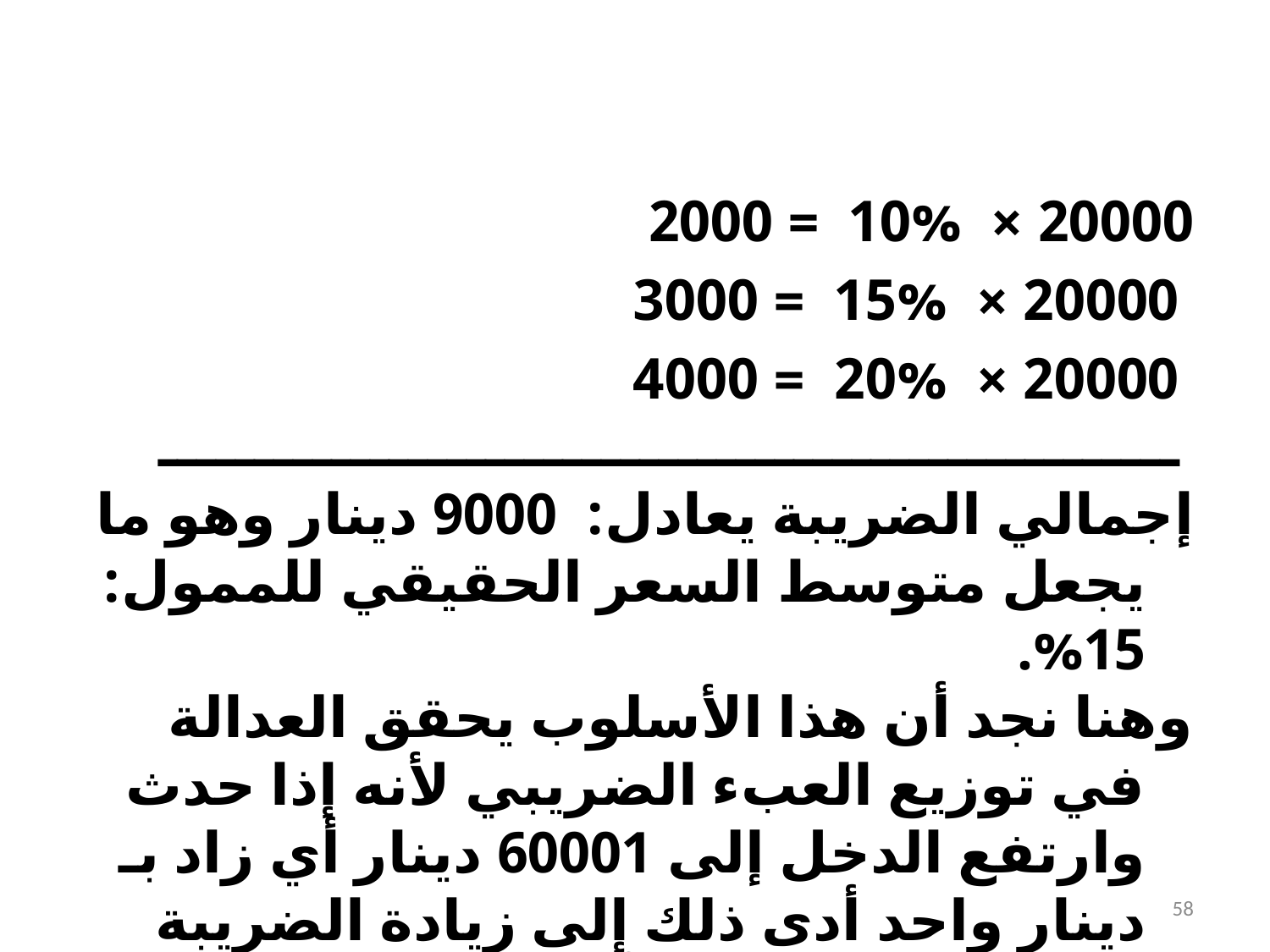

#
20000 ×  10%  = 2000
 20000 ×  15%  = 3000
 20000 ×  20%  = 4000
 ـــــــــــــــــــــــــــــــــــــــــــــــــــــ
إجمالي الضريبة يعادل:  9000 دينار وهو ما يجعل متوسط السعر الحقيقي للممول: 15%.
وهنا نجد أن هذا الأسلوب يحقق العدالة في توزيع العبء الضريبي لأنه إذا حدث وارتفع الدخل إلى 60001 دينار أي زاد بـ دينار واحد أدى ذلك إلى زيادة الضريبة إلى  9000,25 دينار (أي بزيادة: 1 × 25% = 0,25 دينار فقط).

58